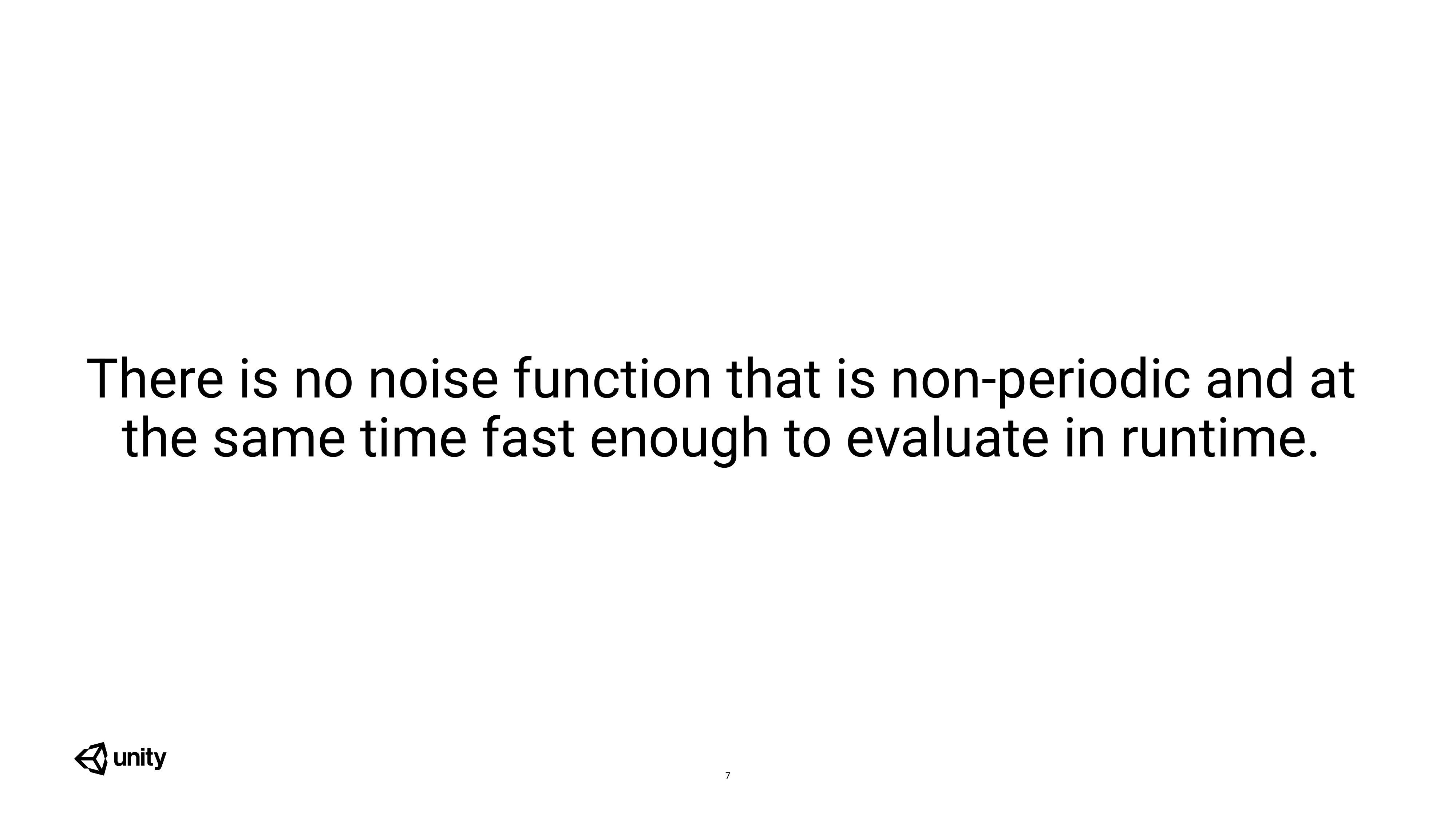

There is no noise function that is non-periodic and at the same time fast enough to evaluate in runtime.
7